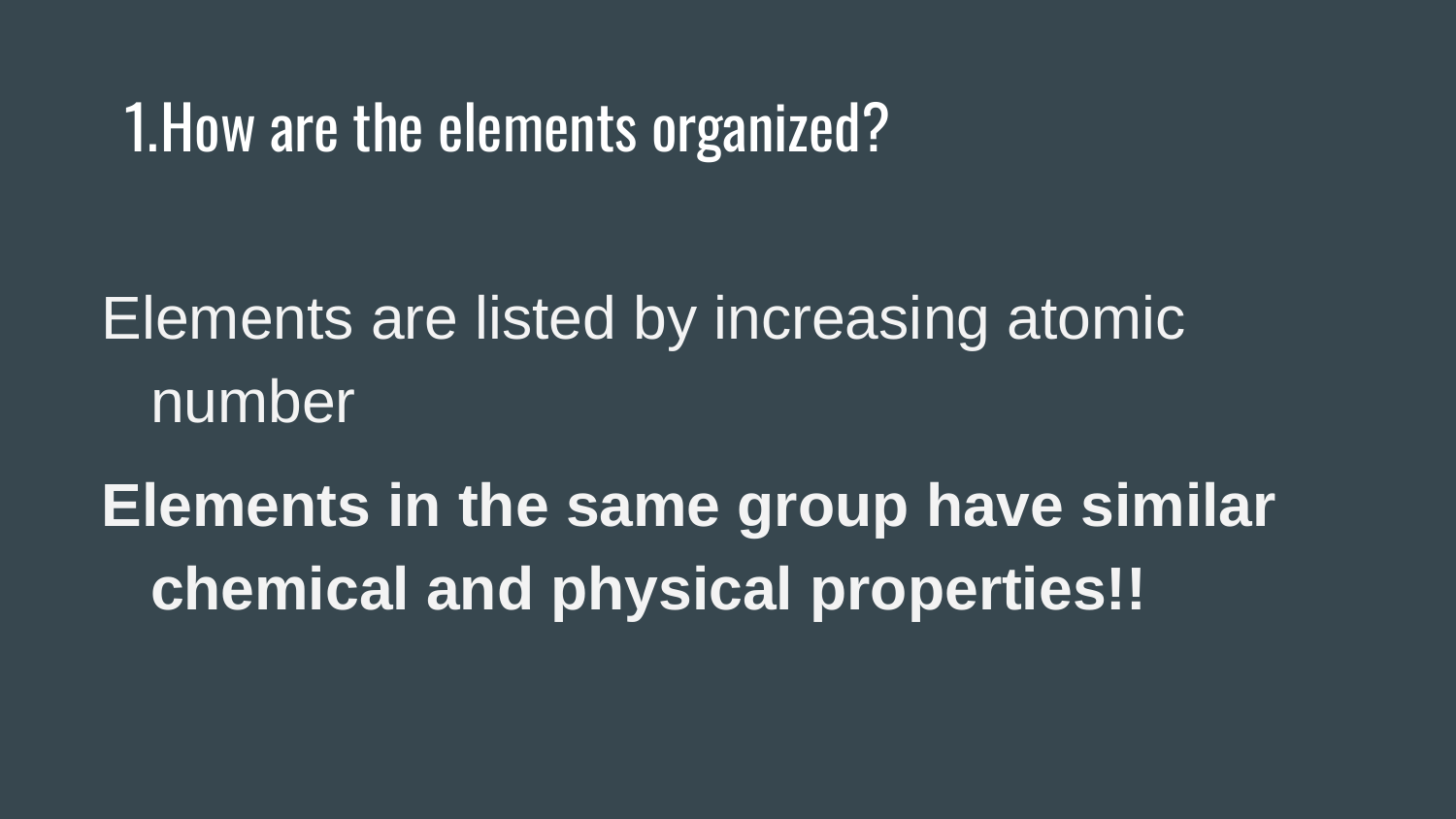

# How are the elements organized?
Elements are listed by increasing atomic number
Elements in the same group have similar chemical and physical properties!!